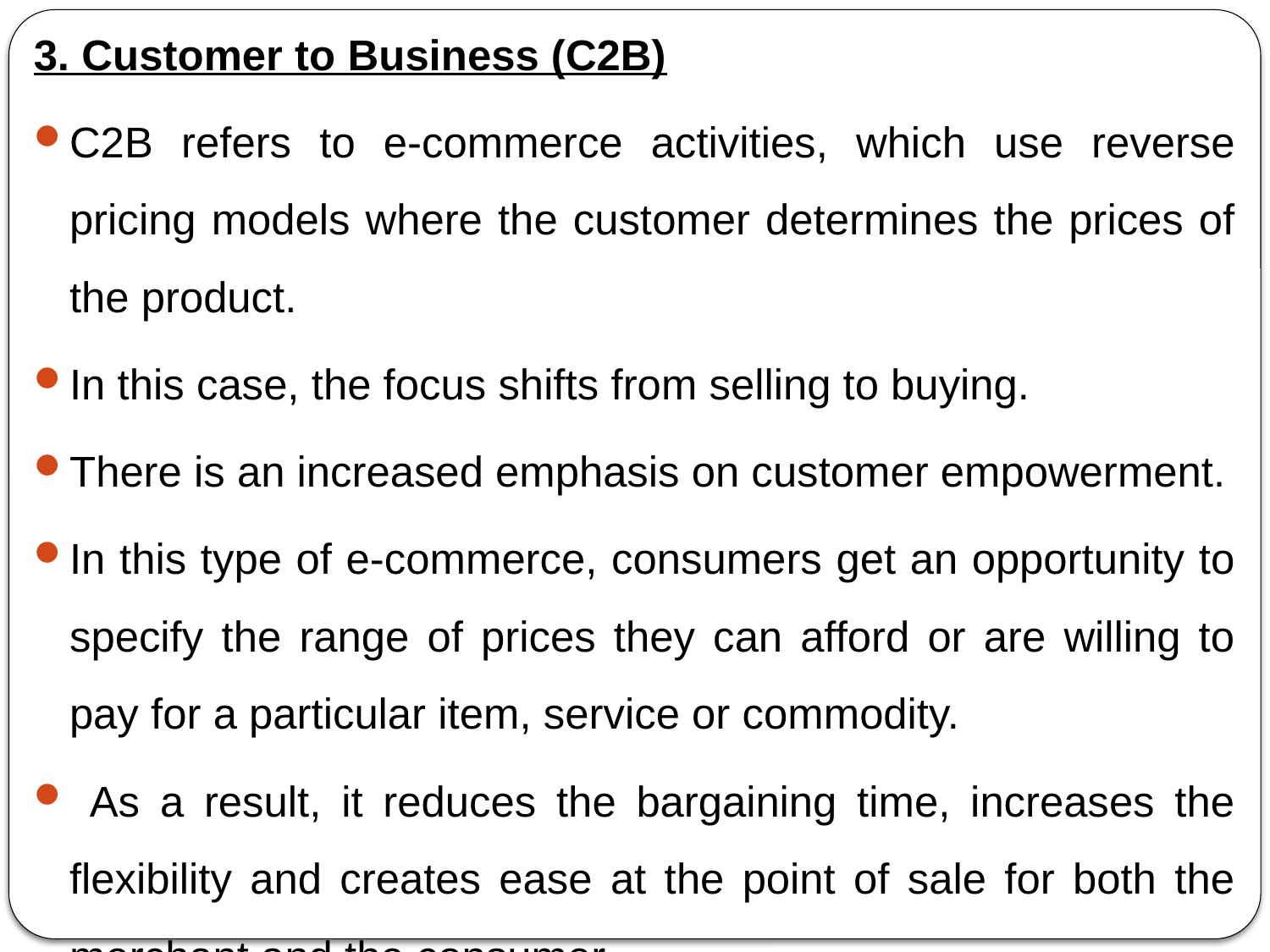

3. Customer to Business (C2B)
C2B refers to e-commerce activities, which use reverse pricing models where the customer determines the prices of the product.
In this case, the focus shifts from selling to buying.
There is an increased emphasis on customer empowerment.
In this type of e-commerce, consumers get an opportunity to specify the range of prices they can afford or are willing to pay for a particular item, service or commodity.
 As a result, it reduces the bargaining time, increases the flexibility and creates ease at the point of sale for both the merchant and the consumer.